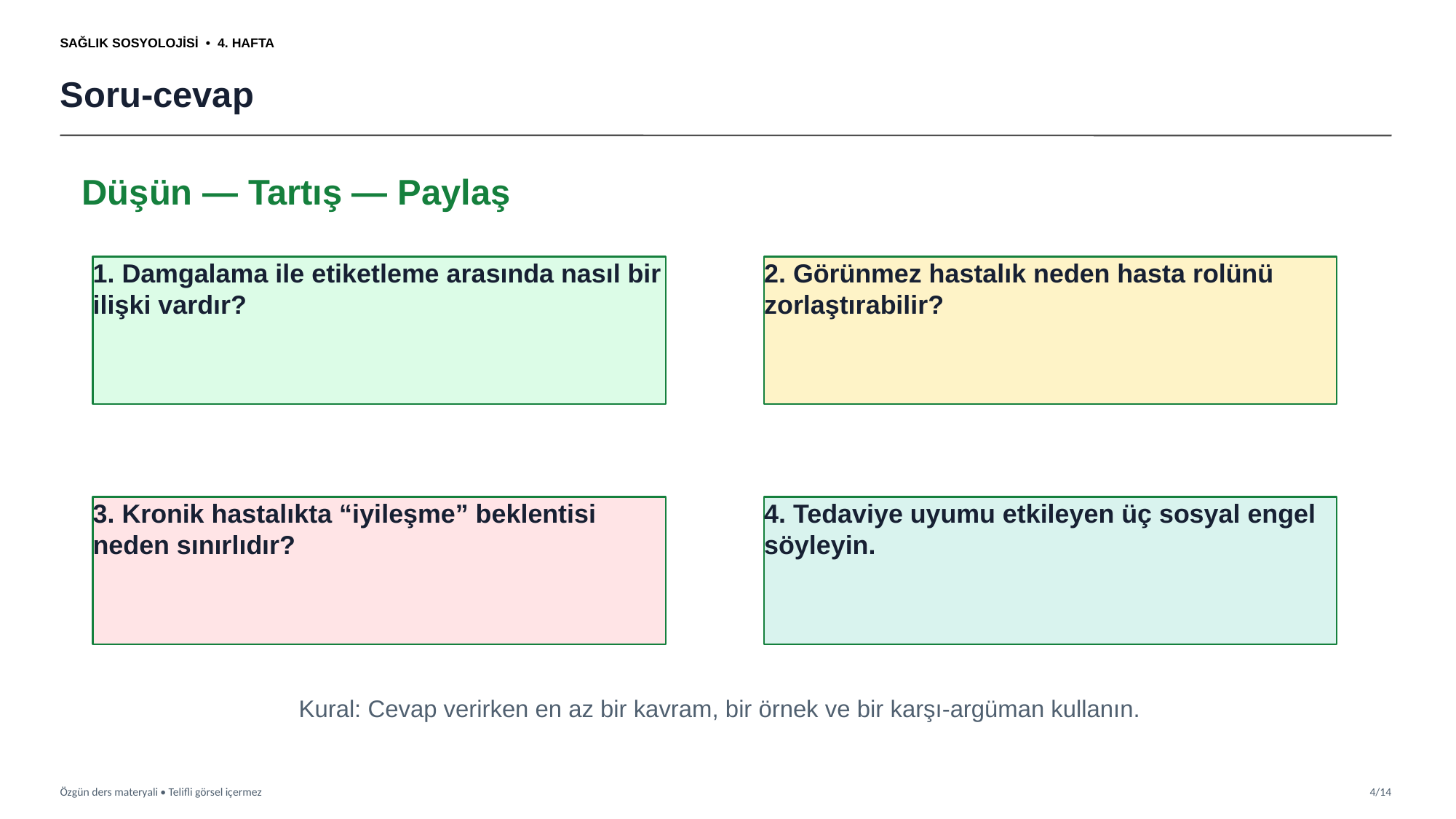

SAĞLIK SOSYOLOJİSİ  •  4. HAFTA
Soru-cevap

Düşün — Tartış — Paylaş
1. Damgalama ile etiketleme arasında nasıl bir ilişki vardır?
2. Görünmez hastalık neden hasta rolünü zorlaştırabilir?
3. Kronik hastalıkta “iyileşme” beklentisi neden sınırlıdır?
4. Tedaviye uyumu etkileyen üç sosyal engel söyleyin.
Kural: Cevap verirken en az bir kavram, bir örnek ve bir karşı-argüman kullanın.
Özgün ders materyali • Telifli görsel içermez
4/14